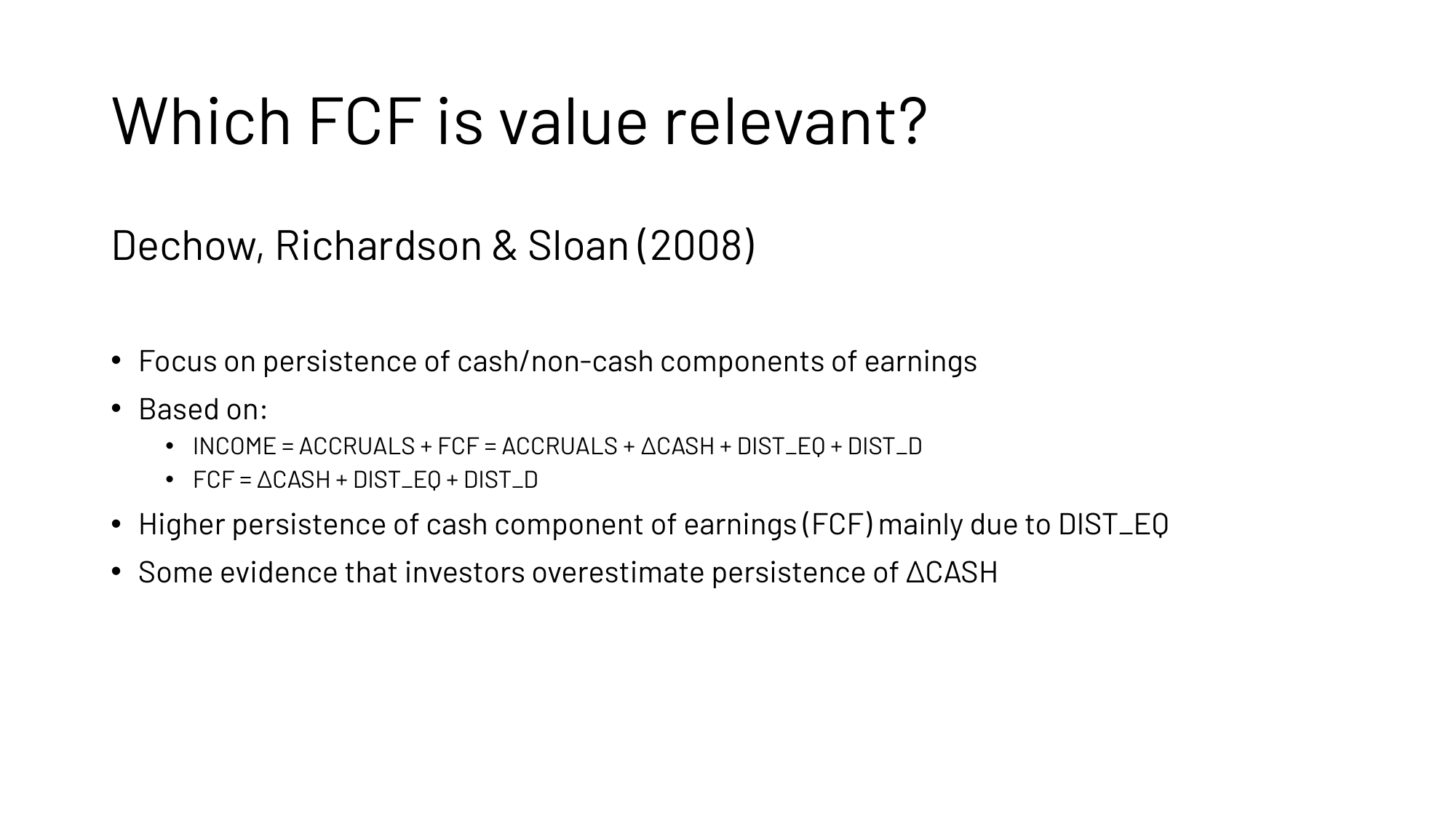

# Which FCF is value relevant?
Dechow, Richardson & Sloan (2008)

Focus on persistence of cash/non-cash components of earnings
Based on:
INCOME = ACCRUALS + FCF = ACCRUALS + ΔCASH + DIST_EQ + DIST_D
FCF = ΔCASH + DIST_EQ + DIST_D
Higher persistence of cash component of earnings (FCF) mainly due to DIST_EQ
Some evidence that investors overestimate persistence of ΔCASH